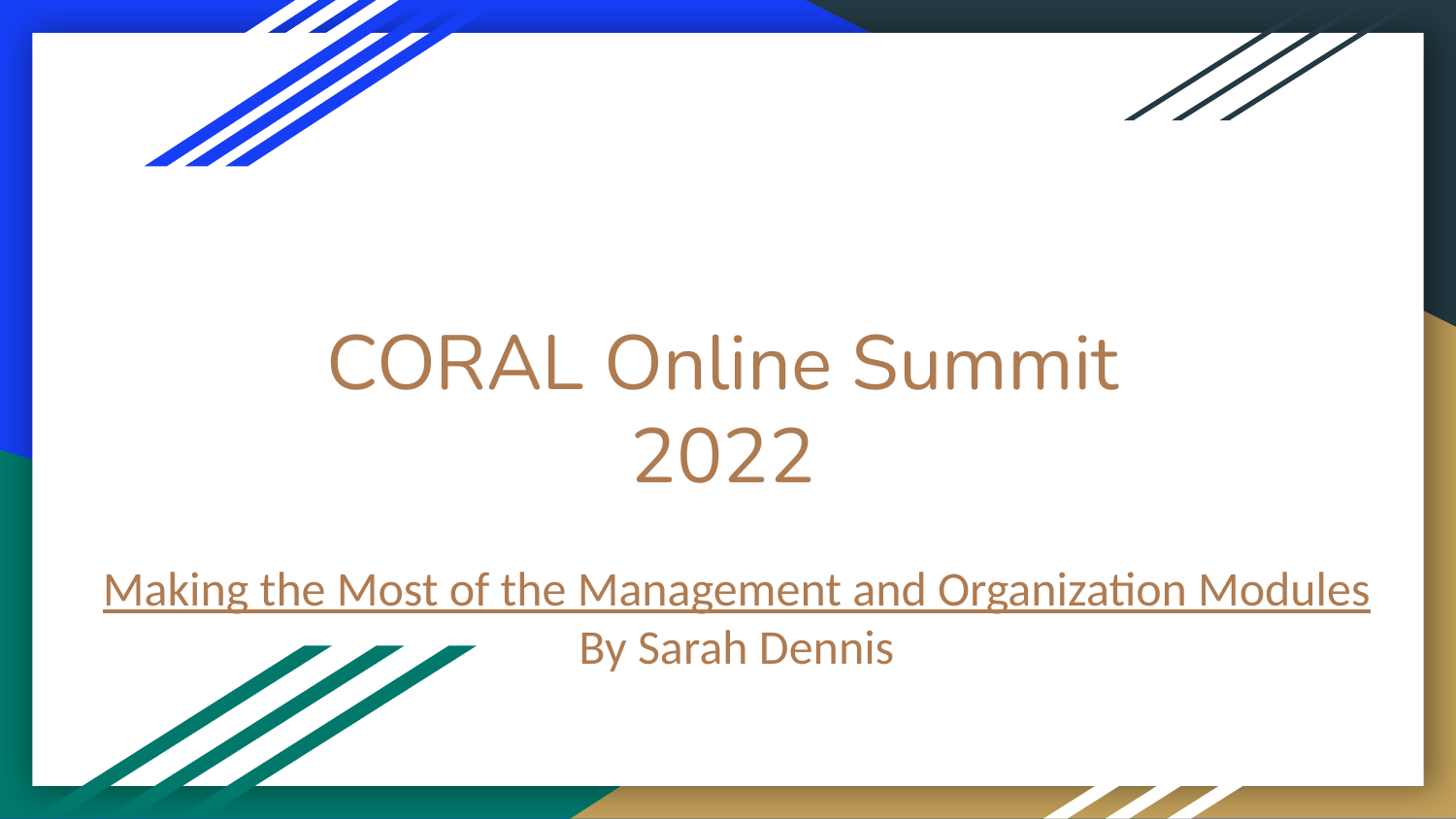

# CORAL Online Summit 2022
Making the Most of the Management and Organization Modules
By Sarah Dennis